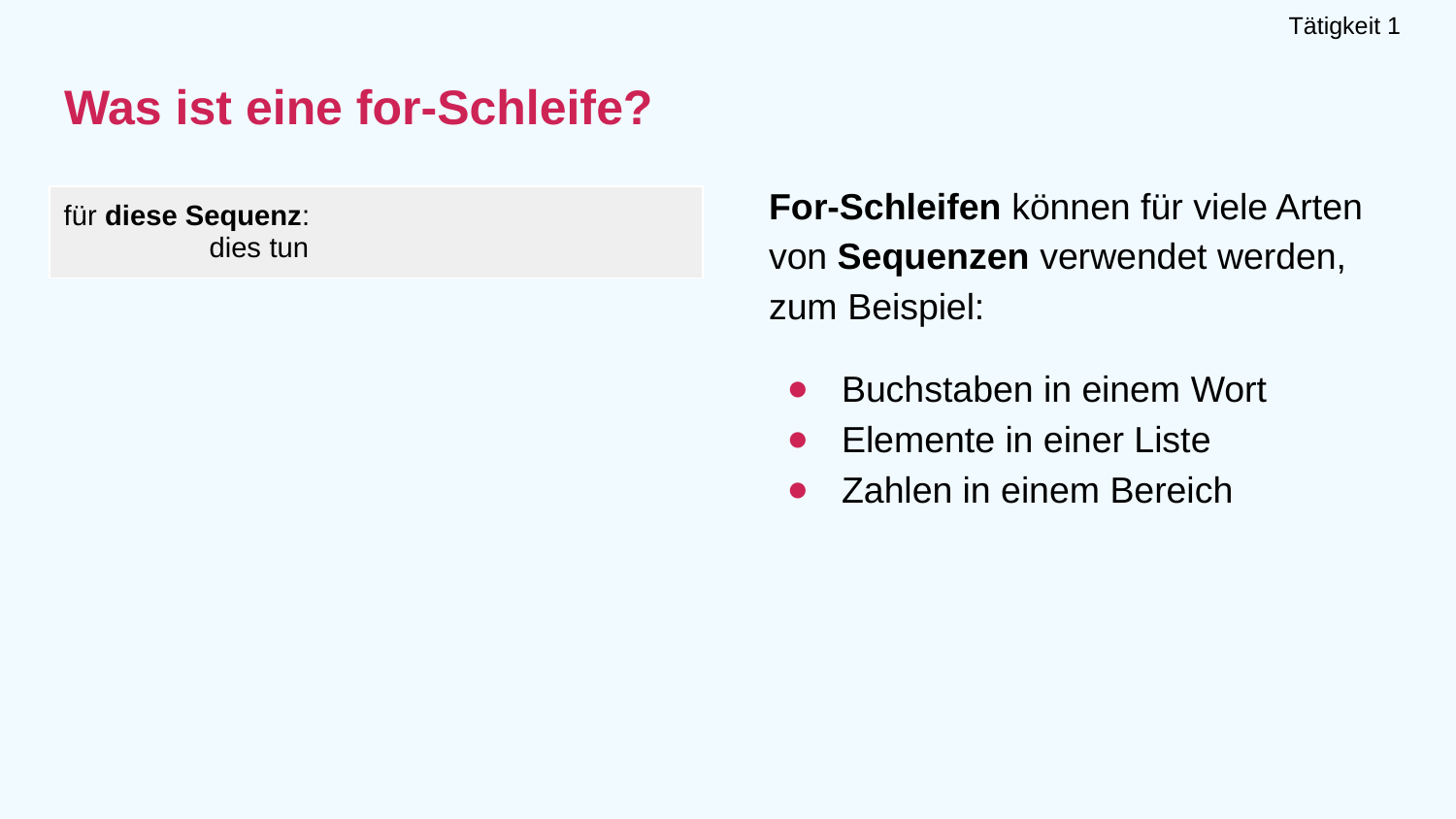

Tätigkeit 1
# Was ist eine for-Schleife?
For-Schleifen können für viele Arten von Sequenzen verwendet werden, zum Beispiel:
Buchstaben in einem Wort
Elemente in einer Liste
Zahlen in einem Bereich
| für diese Sequenz: dies tun |  |
| --- | --- |